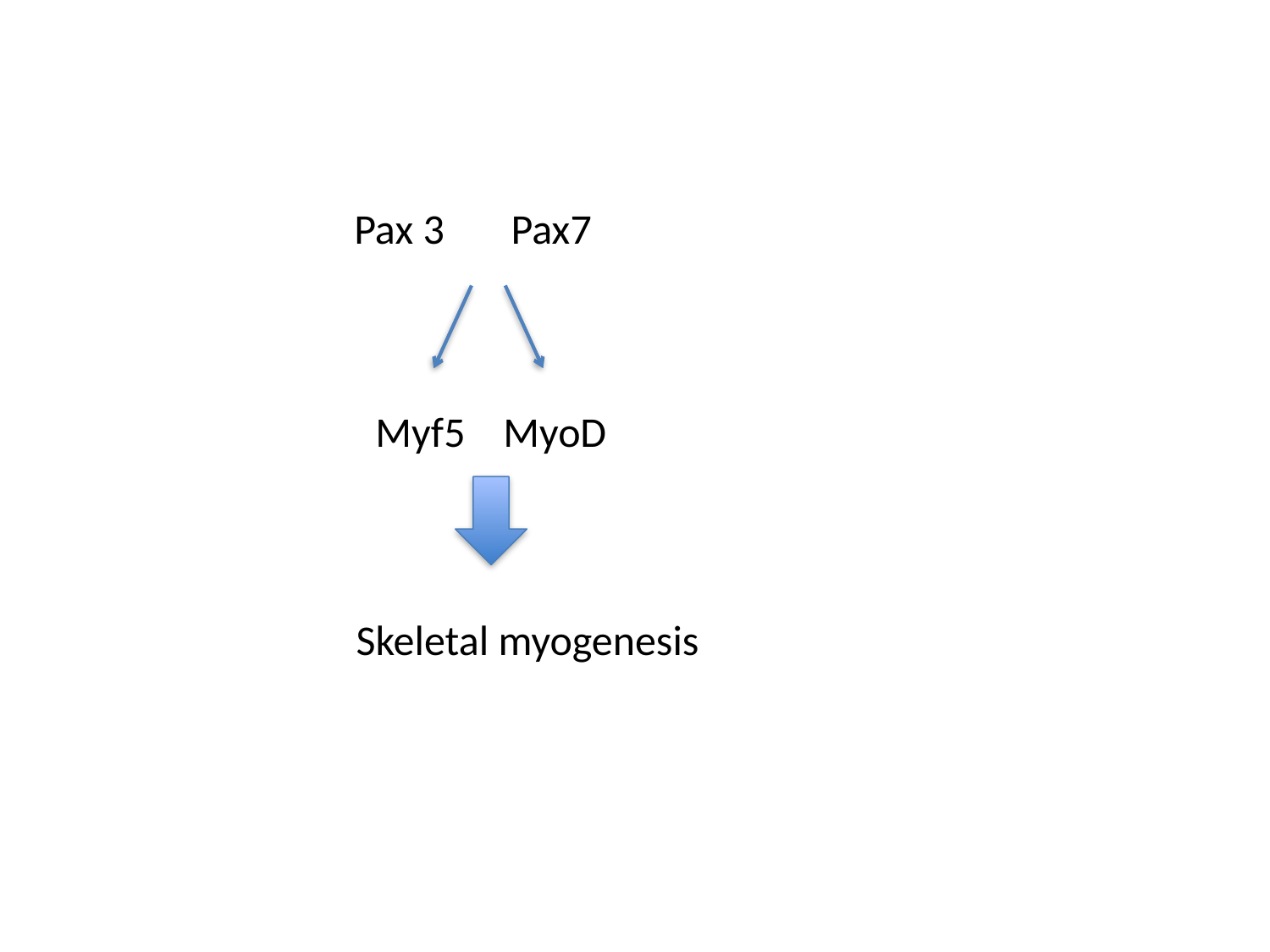

Pax 3       Pax7
Myf5    MyoD

Skeletal myogenesis